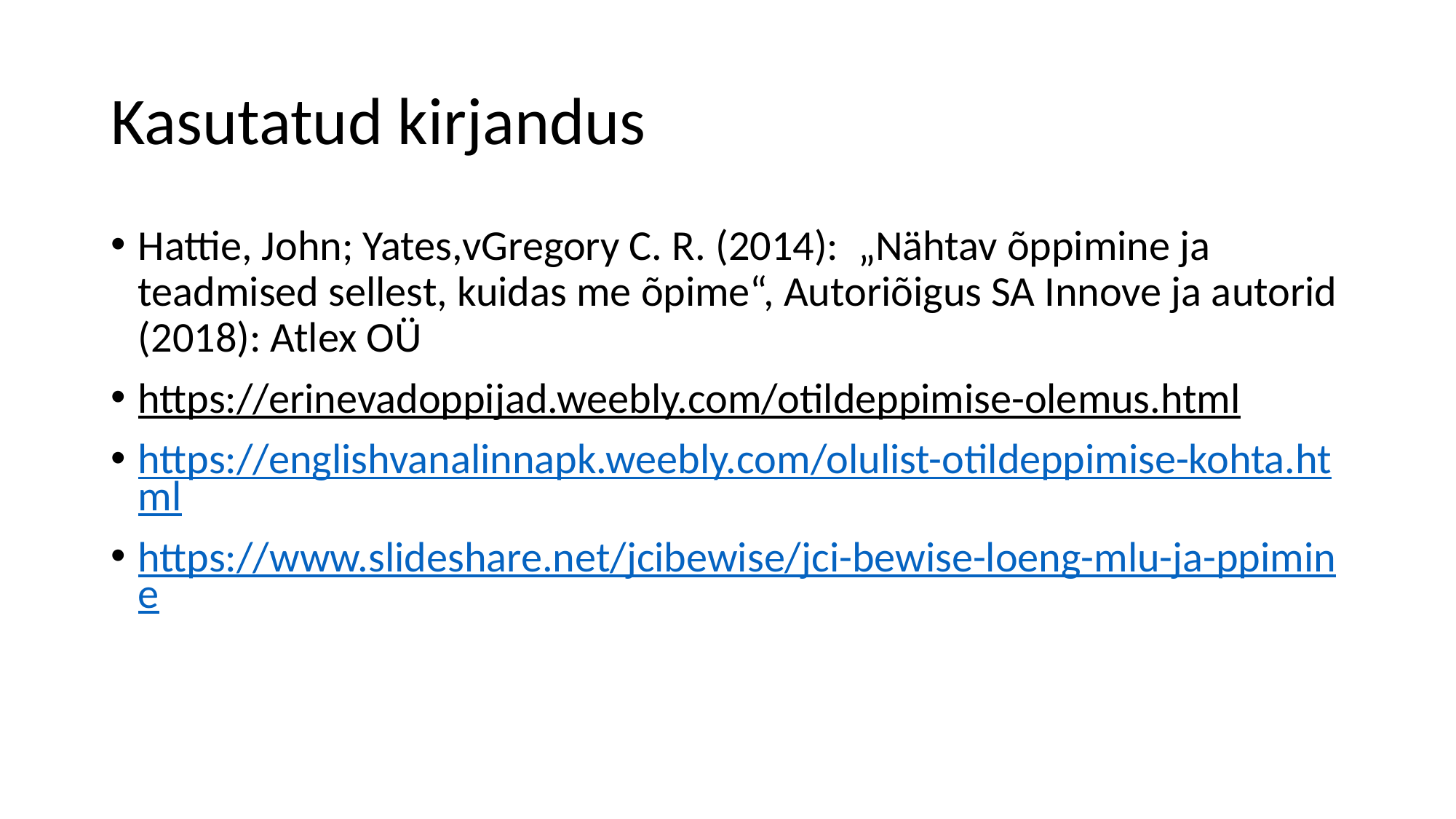

# Kasutatud kirjandus
Hattie, John; Yates,vGregory C. R. (2014):  „Nähtav õppimine ja teadmised sellest, kuidas me õpime“, Autoriõigus SA Innove ja autorid (2018): Atlex OÜ
https://erinevadoppijad.weebly.com/otildeppimise-olemus.html
https://englishvanalinnapk.weebly.com/olulist-otildeppimise-kohta.html
https://www.slideshare.net/jcibewise/jci-bewise-loeng-mlu-ja-ppimine